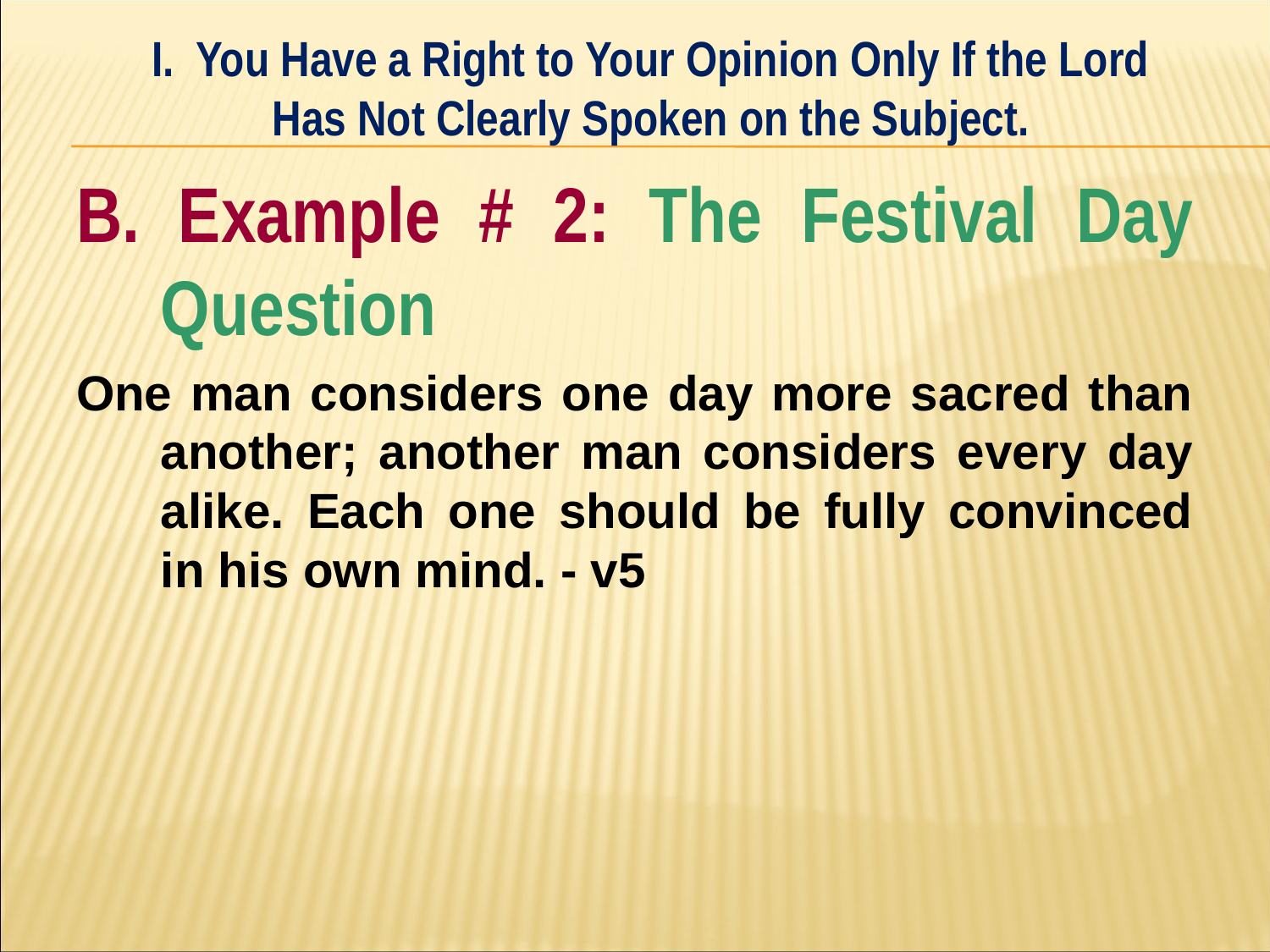

I.  You Have a Right to Your Opinion Only If the Lord Has Not Clearly Spoken on the Subject.
#
B. Example # 2: The Festival Day Question
One man considers one day more sacred than another; another man considers every day alike. Each one should be fully convinced in his own mind. - v5